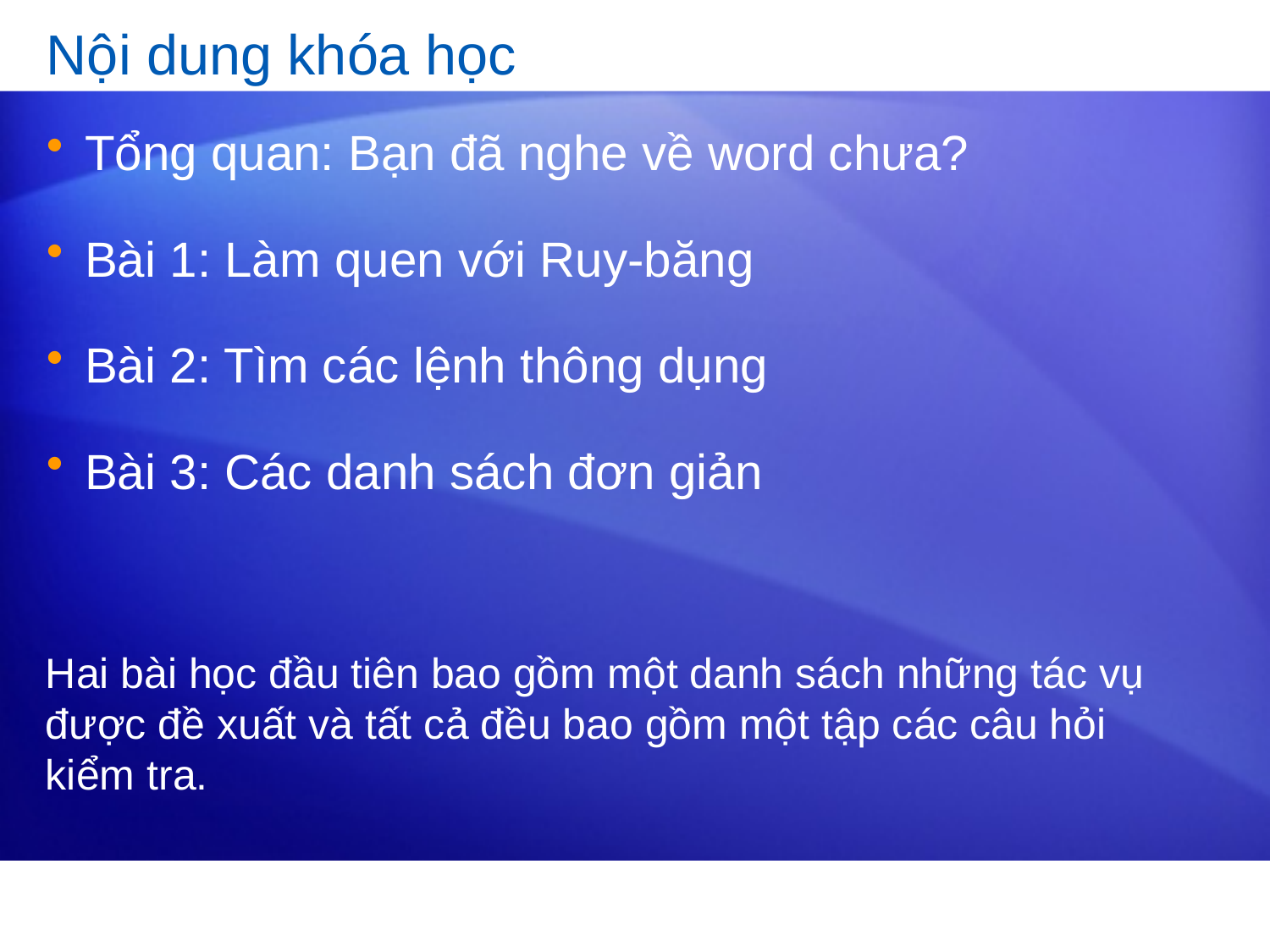

# Nội dung khóa học
Tổng quan: Bạn đã nghe về word chưa?
Bài 1: Làm quen với Ruy-băng
Bài 2: Tìm các lệnh thông dụng
Bài 3: Các danh sách đơn giản
Hai bài học đầu tiên bao gồm một danh sách những tác vụ được đề xuất và tất cả đều bao gồm một tập các câu hỏi kiểm tra.